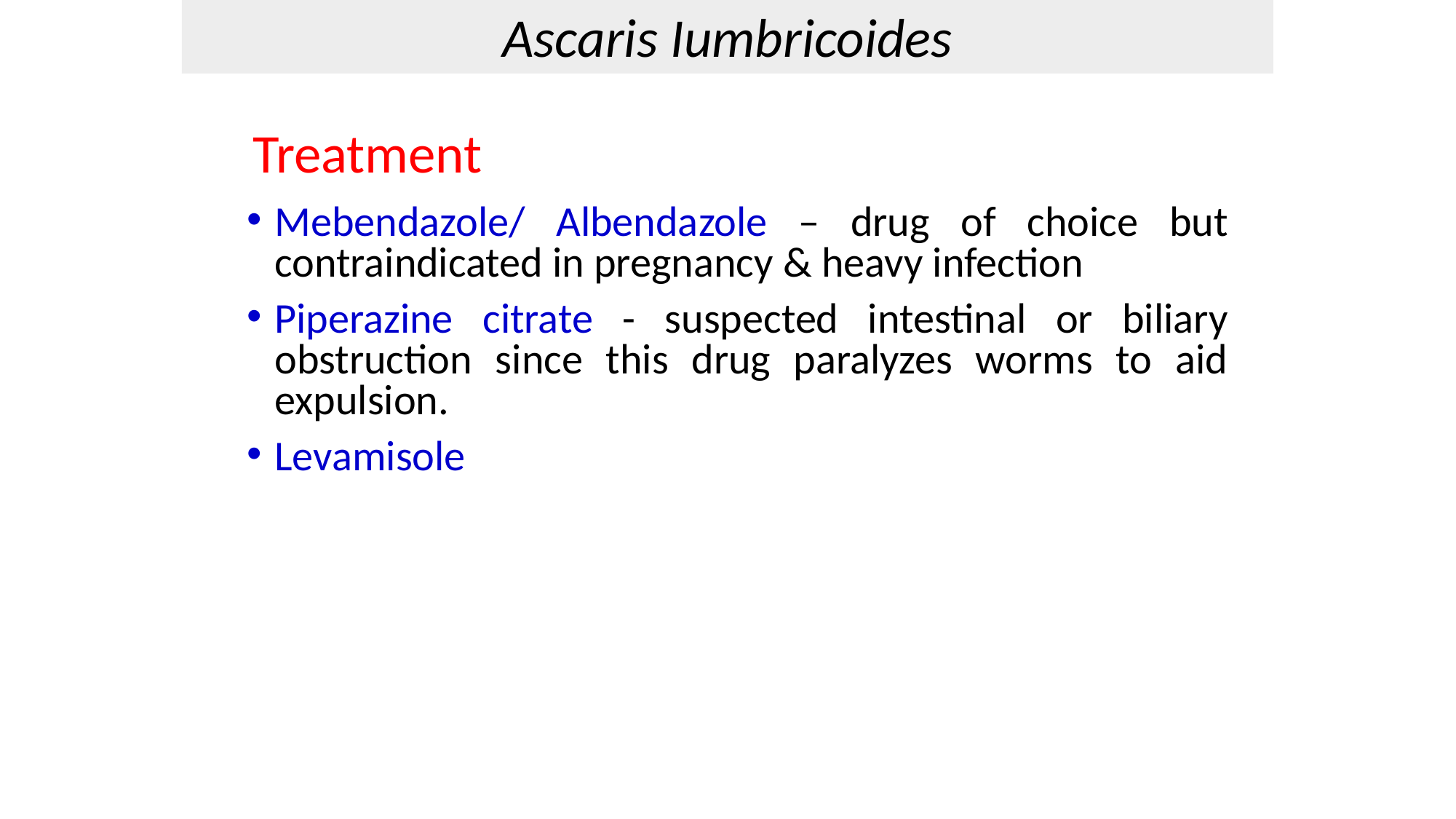

Ascaris Iumbricoides
# Treatment
Mebendazole/ Albendazole – drug of choice but contraindicated in pregnancy & heavy infection
Piperazine citrate - suspected intestinal or biliary obstruction since this drug paralyzes worms to aid expulsion.
Levamisole